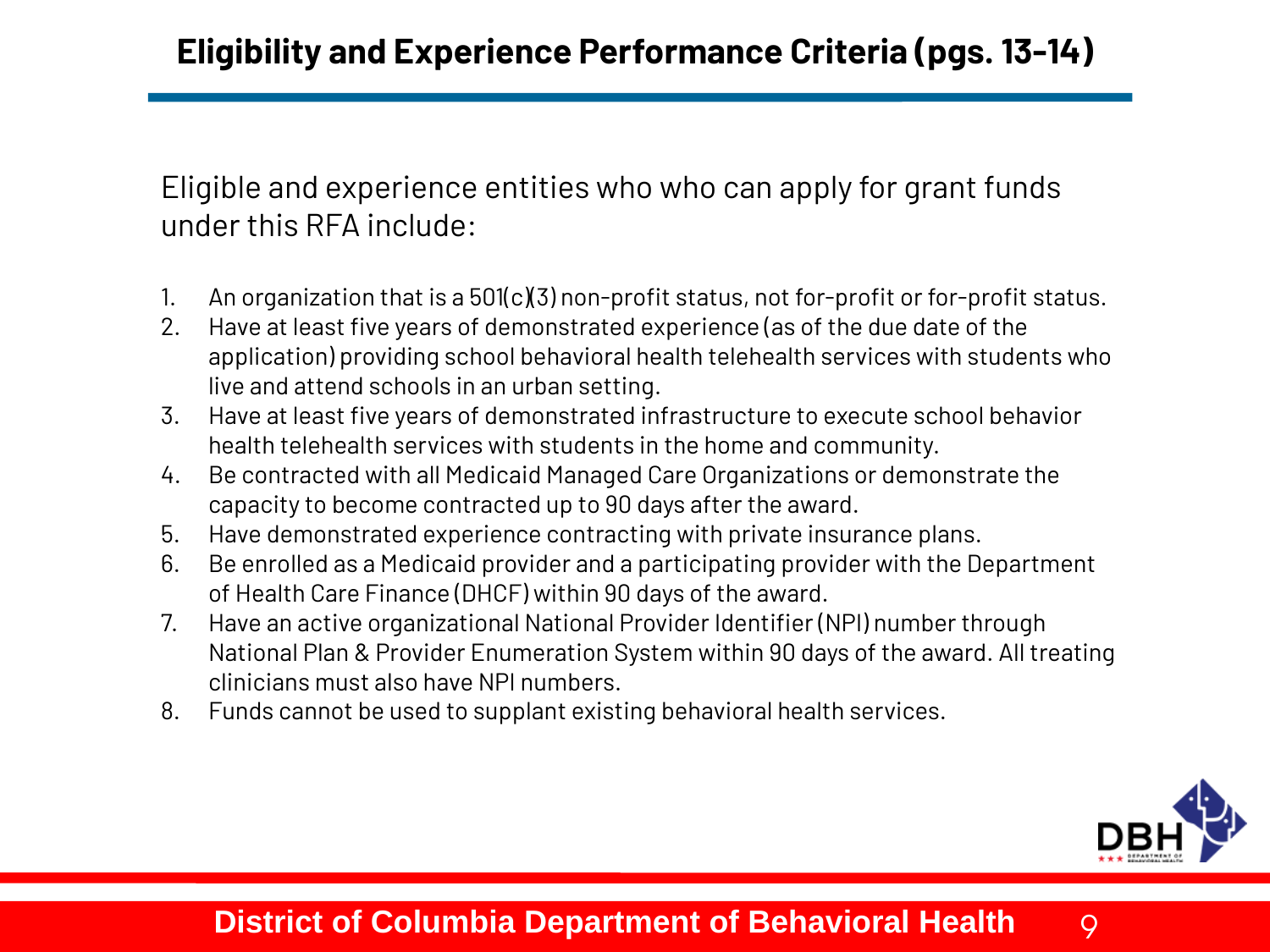

# Eligibility and Experience Performance Criteria (pgs. 13-14)

Eligible and experience entities who who can apply for grant funds under this RFA include:

An organization that is a 501(c)(3) non-profit status, not for-profit or for-profit status.
Have at least five years of demonstrated experience (as of the due date of the application) providing school behavioral health telehealth services with students who live and attend schools in an urban setting.
Have at least five years of demonstrated infrastructure to execute school behavior health telehealth services with students in the home and community.
Be contracted with all Medicaid Managed Care Organizations or demonstrate the capacity to become contracted up to 90 days after the award.
Have demonstrated experience contracting with private insurance plans.
Be enrolled as a Medicaid provider and a participating provider with the Department of Health Care Finance (DHCF) within 90 days of the award.
Have an active organizational National Provider Identifier (NPI) number through National Plan & Provider Enumeration System within 90 days of the award. All treating clinicians must also have NPI numbers.
Funds cannot be used to supplant existing behavioral health services.

9